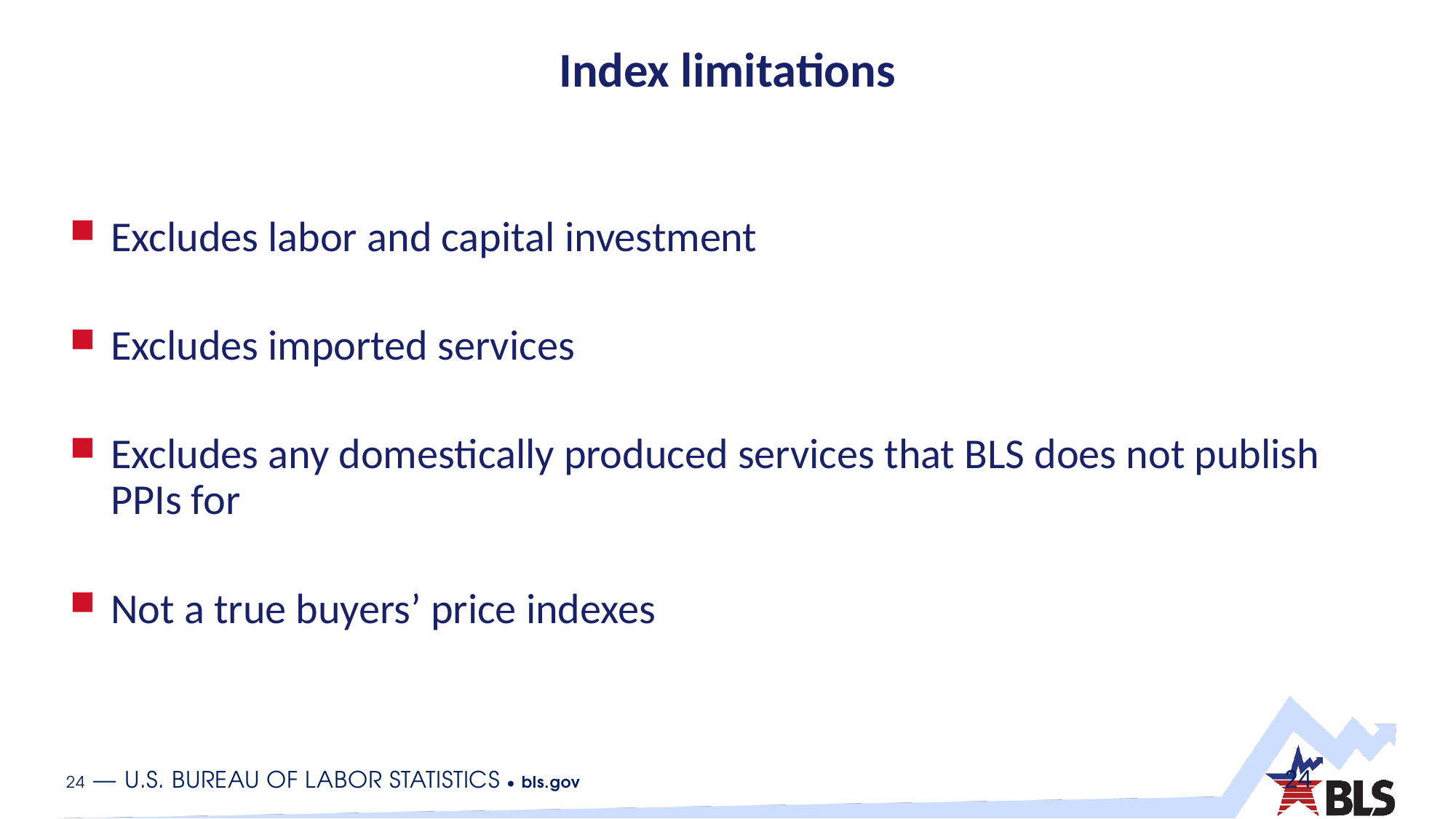

# Index limitations
Excludes labor and capital investment

Excludes imported services

Excludes any domestically produced services that BLS does not publish PPIs for

Not a true buyers’ price indexes

24